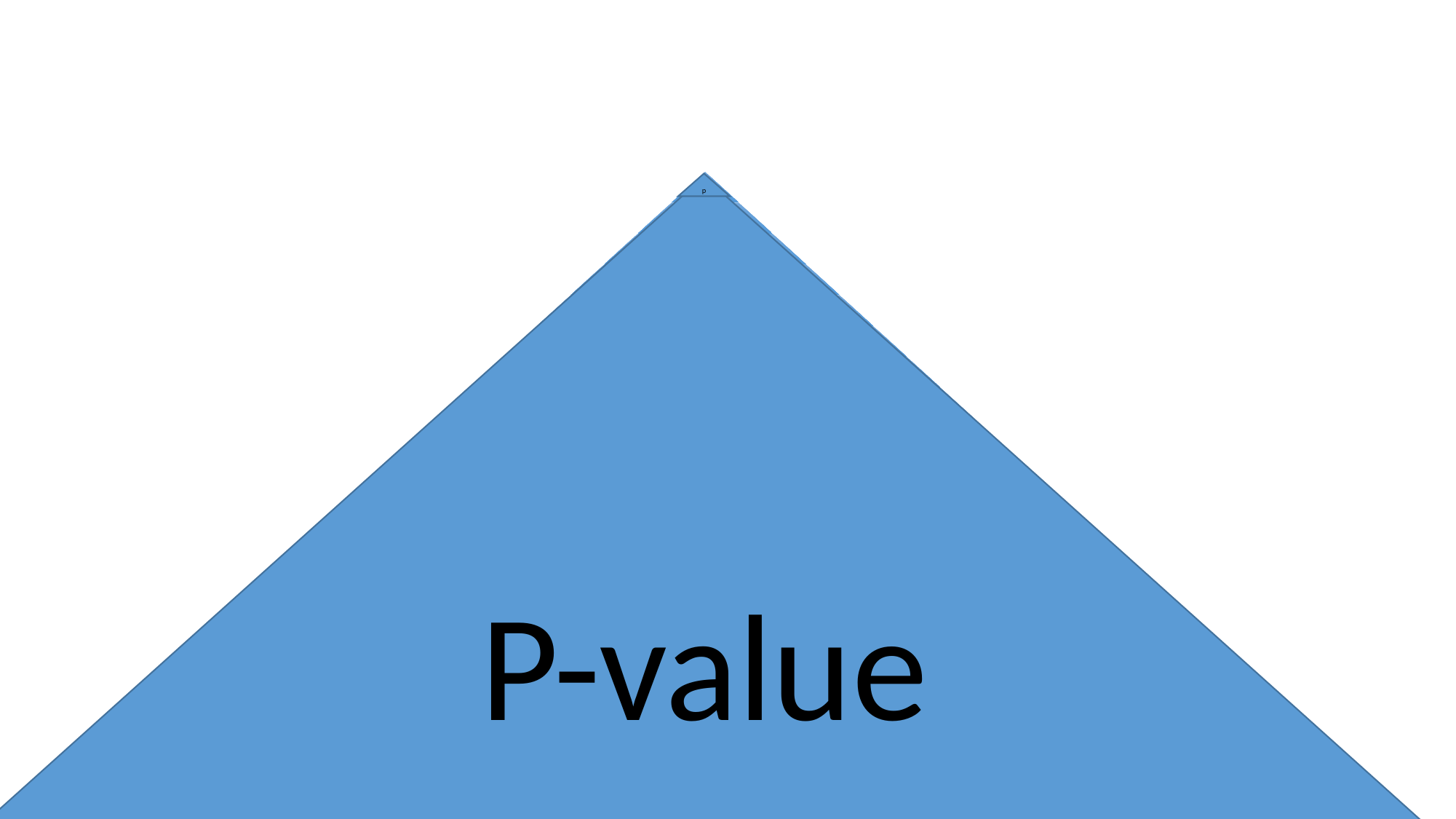

p-value
Various ways to deal with violated assumptions
Use ad hoc scalesChoices on how to deal with missingness and outliers
Use of alternative inclusion and exclusion criteria
Choice between among multiple independent variables, conditions, and covariates
Choice between among multiple dependent variables
Choice among statistical models, estimation methods, and inference criteria (Bayes factors, Alpha, one-sided testing)
Implement multiple flexible independent variables
Measure multiple flexible dependent variables
Measure additional variables that enable data selection (e.g., background variables, awareness checks).
Use a vague and flexible theory and non-falsifiable hypotheses
Use scales that show ceiling or floor effects (creating artefactual interactions)
Run multiple small (underpowered) studies
Create confounds in the design (e.g., different questions, lack of blinding)
Implement multiple flexible independent variables
Measure multiple flexible dependent variables
Measure additional variables that enable data selection (e.g., background variables, awareness checks).
Use a vague and flexible theory and non-falsifiable hypotheses
Use scales that show ceiling or floor effects (creating artefactual interactions)
Run multiple small (underpowered) studies
Create confounds in the design (e.g., different questions, lack of blinding)
p
P-value
13